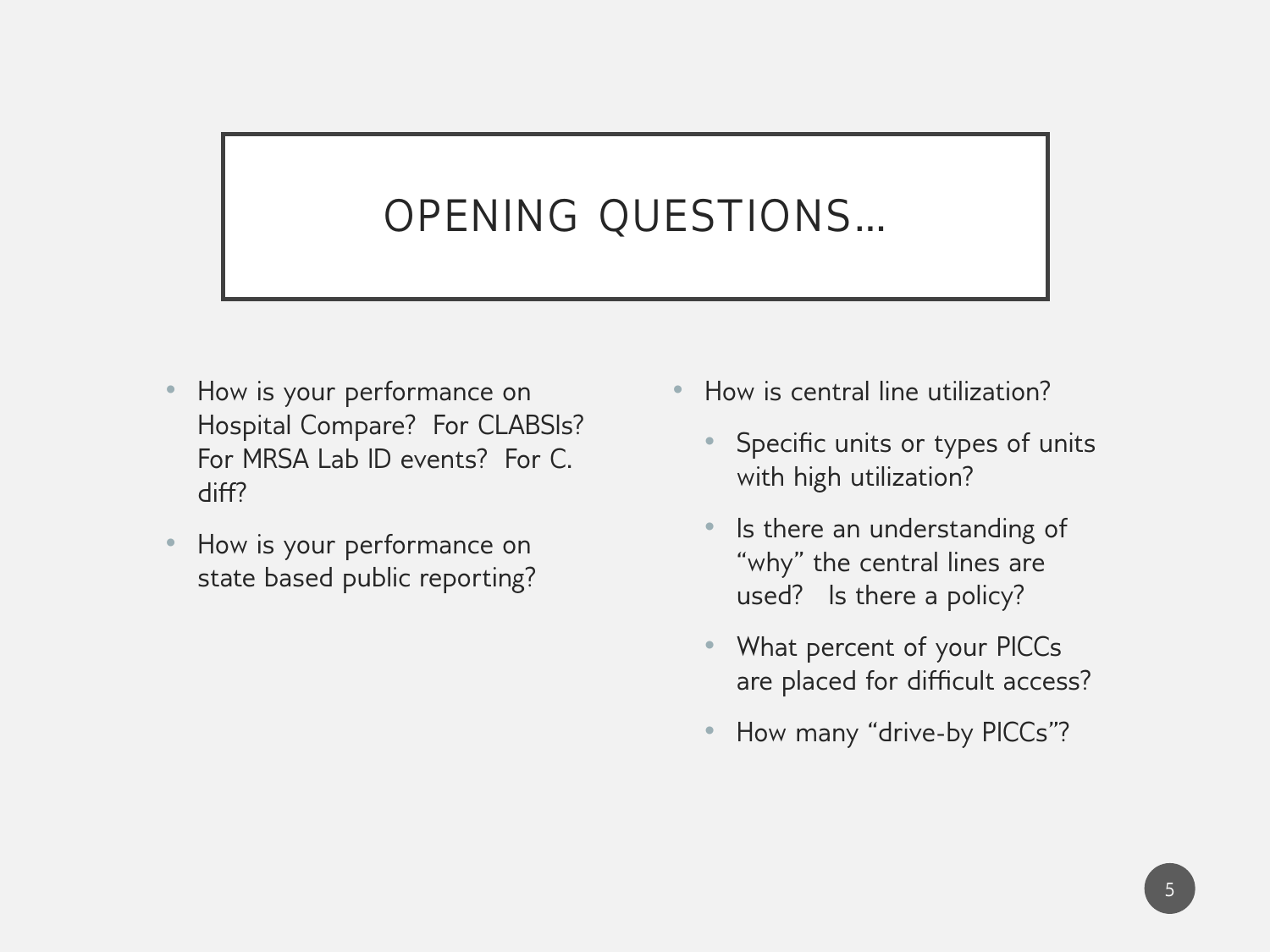

# Opening questions…
How is your performance on Hospital Compare?  For CLABSIs?  For MRSA Lab ID events?  For C. diff?
How is your performance on state based public reporting?
How is central line utilization?
Specific units or types of units with high utilization?
Is there an understanding of “why” the central lines are used?   Is there a policy?
What percent of your PICCs are placed for difficult access?
How many “drive-by PICCs”?

5